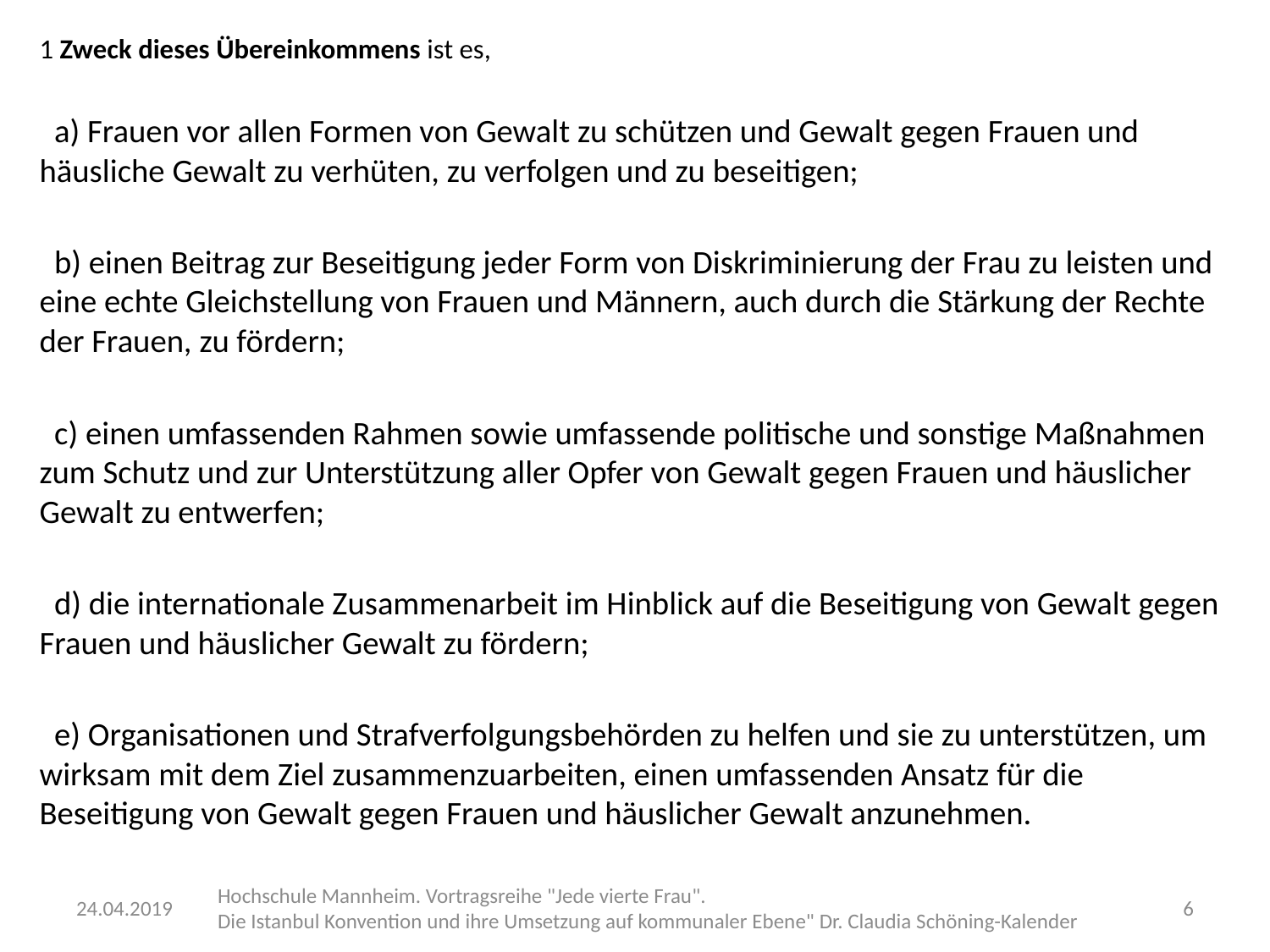

1 Zweck dieses Übereinkommens ist es,

  a) Frauen vor allen Formen von Gewalt zu schützen und Gewalt gegen Frauen und häusliche Gewalt zu verhüten, zu verfolgen und zu beseitigen;

  b) einen Beitrag zur Beseitigung jeder Form von Diskriminierung der Frau zu leisten und eine echte Gleichstellung von Frauen und Männern, auch durch die Stärkung der Rechte der Frauen, zu fördern;

  c) einen umfassenden Rahmen sowie umfassende politische und sonstige Maßnahmen zum Schutz und zur Unterstützung aller Opfer von Gewalt gegen Frauen und häuslicher Gewalt zu entwerfen;

  d) die internationale Zusammenarbeit im Hinblick auf die Beseitigung von Gewalt gegen Frauen und häuslicher Gewalt zu fördern;

  e) Organisationen und Strafverfolgungsbehörden zu helfen und sie zu unterstützen, um wirksam mit dem Ziel zusammenzuarbeiten, einen umfassenden Ansatz für die Beseitigung von Gewalt gegen Frauen und häuslicher Gewalt anzunehmen.

24.04.2019
Hochschule Mannheim. Vortragsreihe "Jede vierte Frau".
Die Istanbul Konvention und ihre Umsetzung auf kommunaler Ebene" Dr. Claudia Schöning-Kalender
6